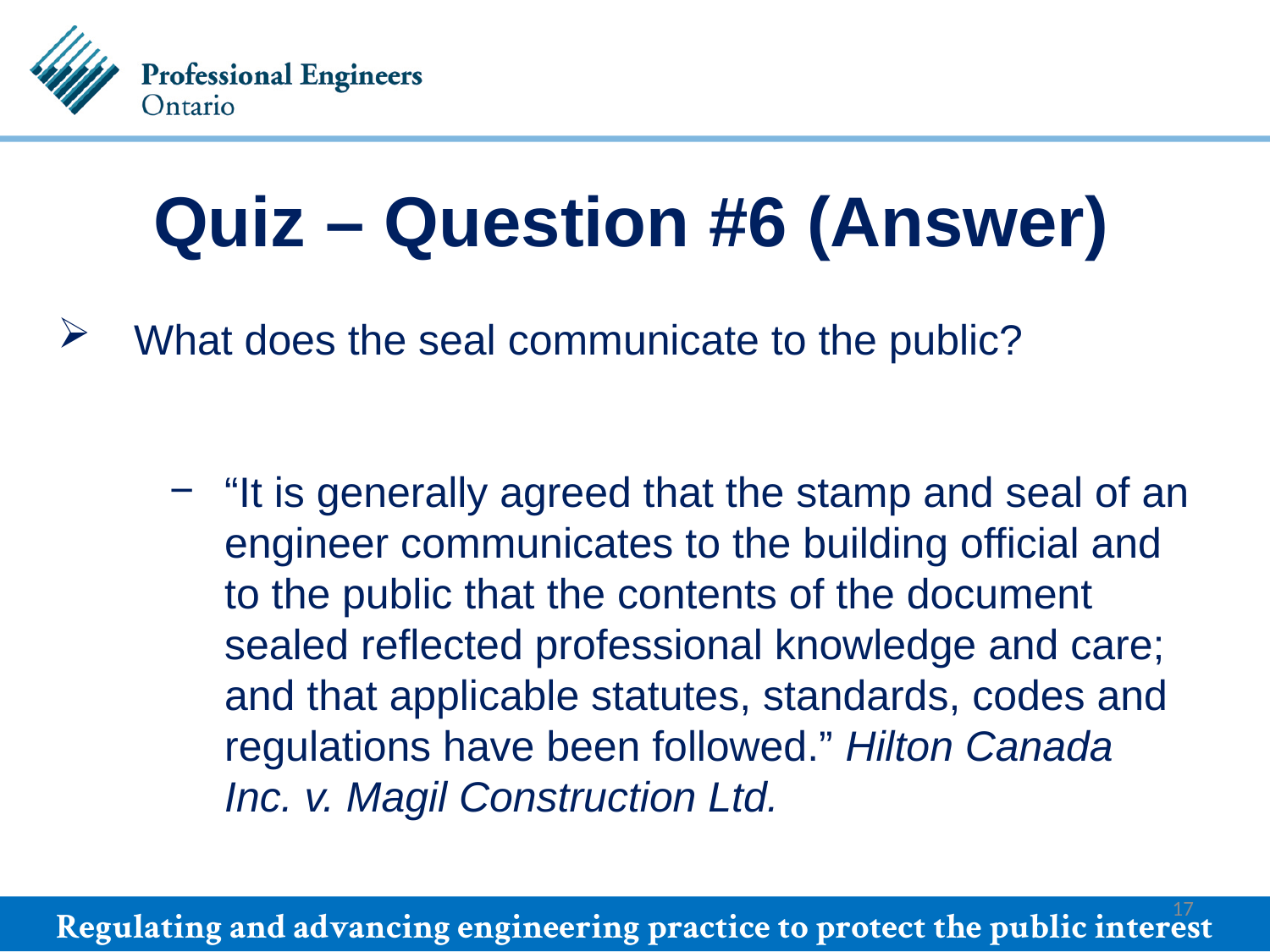

# Quiz – Question #6 (Answer)
 What does the seal communicate to the public?

“It is generally agreed that the stamp and seal of an engineer communicates to the building official and to the public that the contents of the document sealed reflected professional knowledge and care; and that applicable statutes, standards, codes and regulations have been followed.” Hilton Canada Inc. v. Magil Construction Ltd.
17